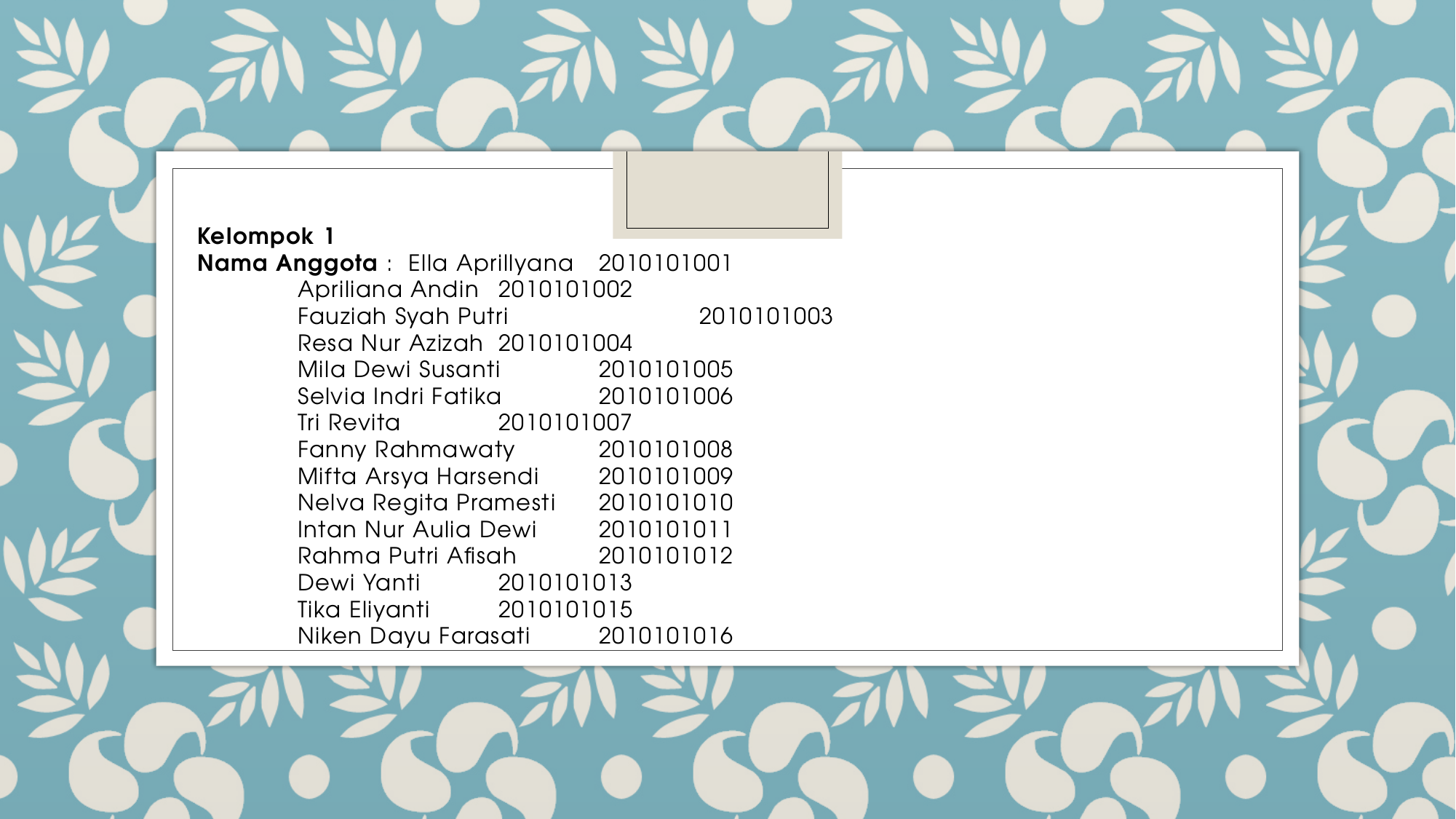

Kelompok 1
Nama Anggota :  Ella Aprillyana 		2010101001
		Apriliana Andin 		2010101002
		Fauziah Syah Putri	 	2010101003
		Resa Nur Azizah 		2010101004
		Mila Dewi Susanti 		2010101005
		Selvia Indri Fatika 		2010101006
		Tri Revita 		2010101007
		Fanny Rahmawaty 	2010101008
		Mifta Arsya Harsendi 	2010101009
		Nelva Regita Pramesti 	2010101010
		Intan Nur Aulia Dewi 	2010101011
		Rahma Putri Afisah 	2010101012
		Dewi Yanti 		2010101013
		Tika Eliyanti 		2010101015
		Niken Dayu Farasati 	2010101016